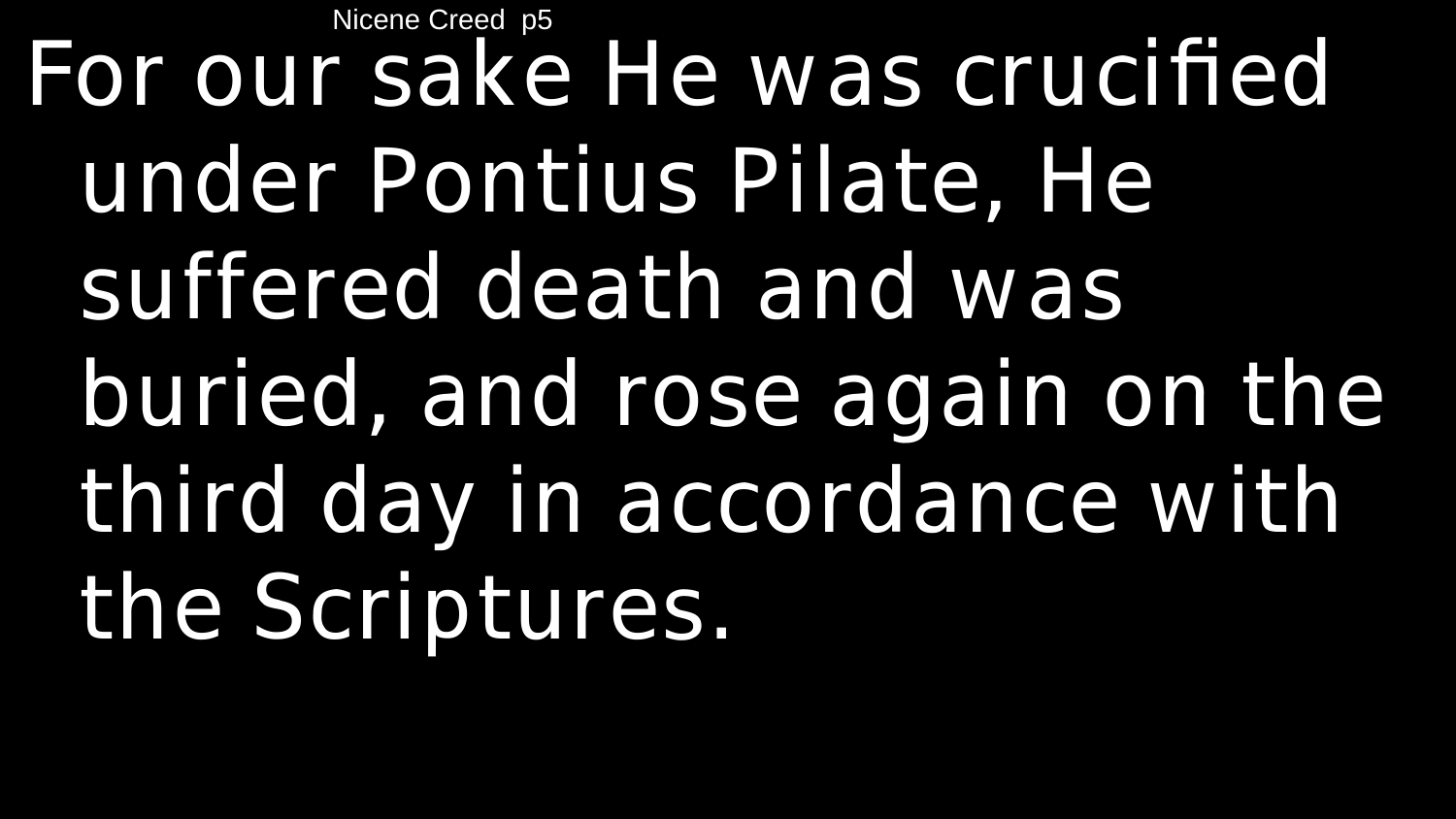

For our sake He was crucified under Pontius Pilate, He suffered death and was buried, and rose again on the third day in accordance with the Scriptures.
# Nicene Creed  p5
34